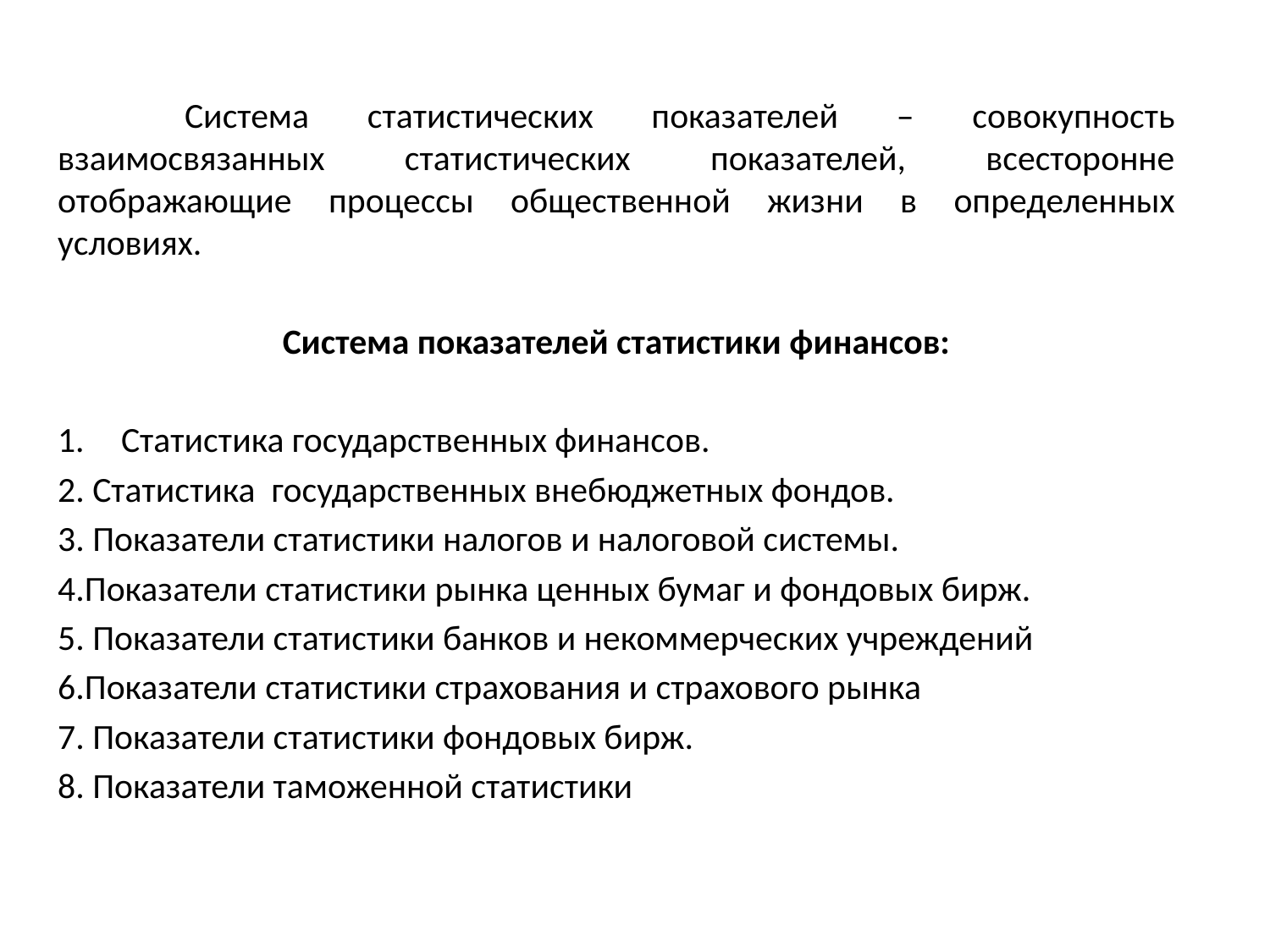

Система статистических показателей – совокупность взаимосвязанных статистических показателей, всесторонне отображающие процессы общественной жизни в определенных условиях.

Система показателей статистики финансов:

Статистика государственных финансов.
2. Статистика  государственных внебюджетных фондов.
3. Показатели статистики налогов и налоговой системы.
4.Показатели статистики рынка ценных бумаг и фондовых бирж.
5. Показатели статистики банков и некоммерческих учреждений
6.Показатели статистики страхования и страхового рынка
7. Показатели статистики фондовых бирж.
8. Показатели таможенной статистики